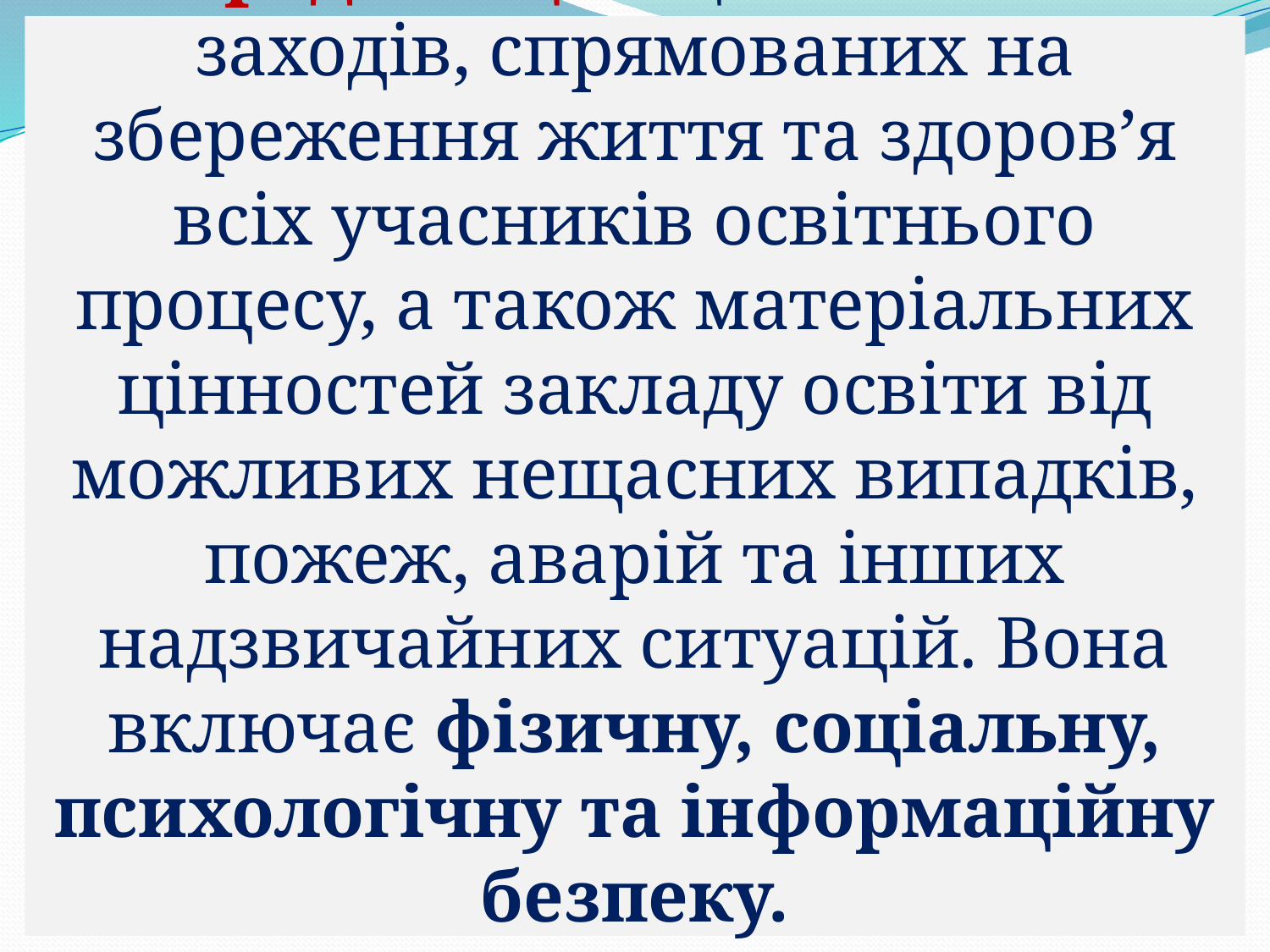

# Комплексна безпека освітнього середовища – це комплекс заходів, спрямованих на збереження життя та здоров’я всіх учасників освітнього процесу, а також матеріальних цінностей закладу освіти від можливих нещасних випадків, пожеж, аварій та інших надзвичайних ситуацій. Вона включає фізичну, соціальну, психологічну та інформаційну безпеку.